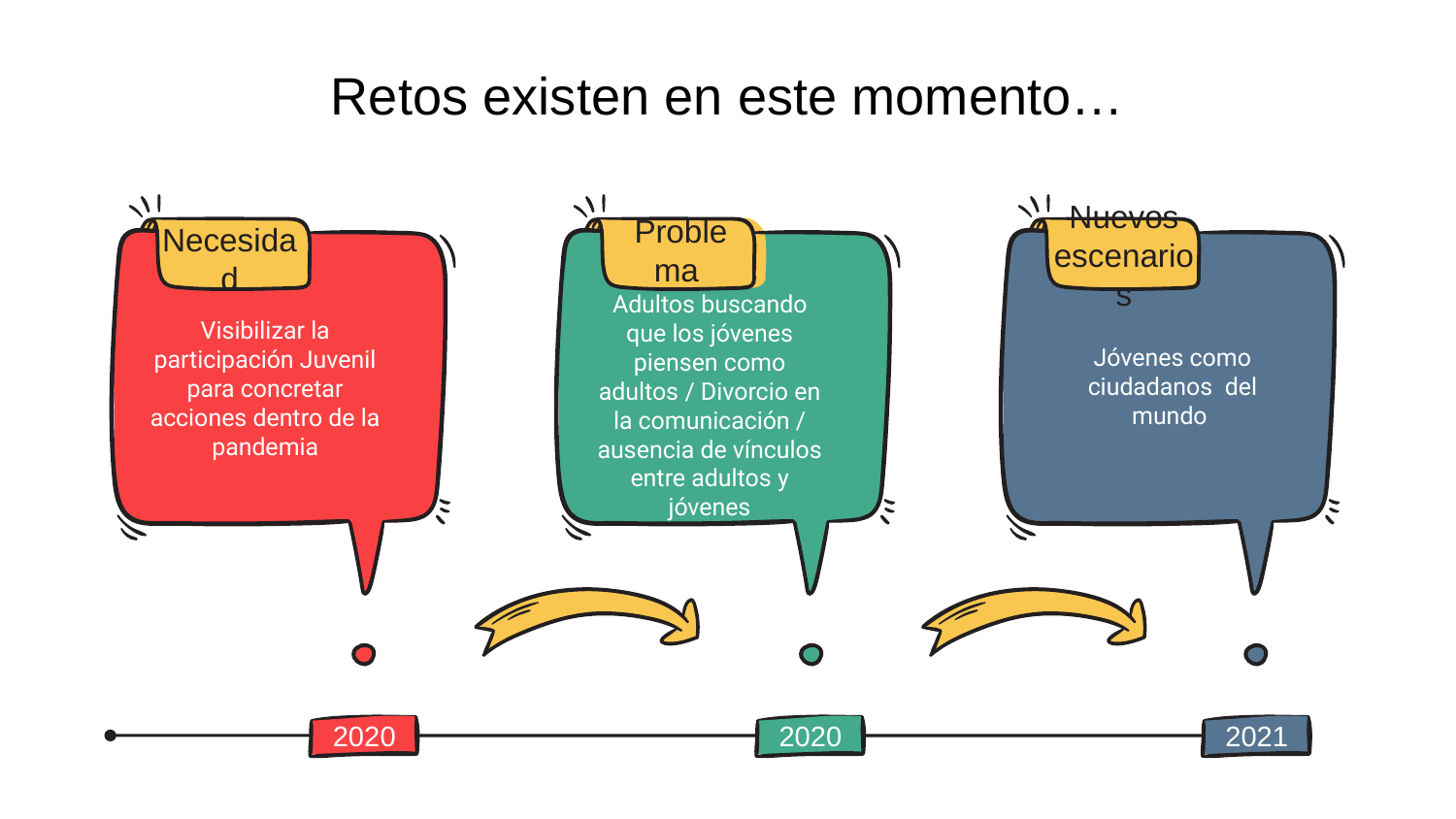

Retos existen en este momento…

Necesidad
Visibilizar la participación Juvenil para concretar acciones dentro de la pandemia

2020

Problema
Adultos buscando que los jóvenes piensen como adultos / Divorcio en la comunicación / ausencia de vínculos entre adultos y jóvenes

2020

Nuevos escenarios
Jóvenes como ciudadanos  del mundo

2021